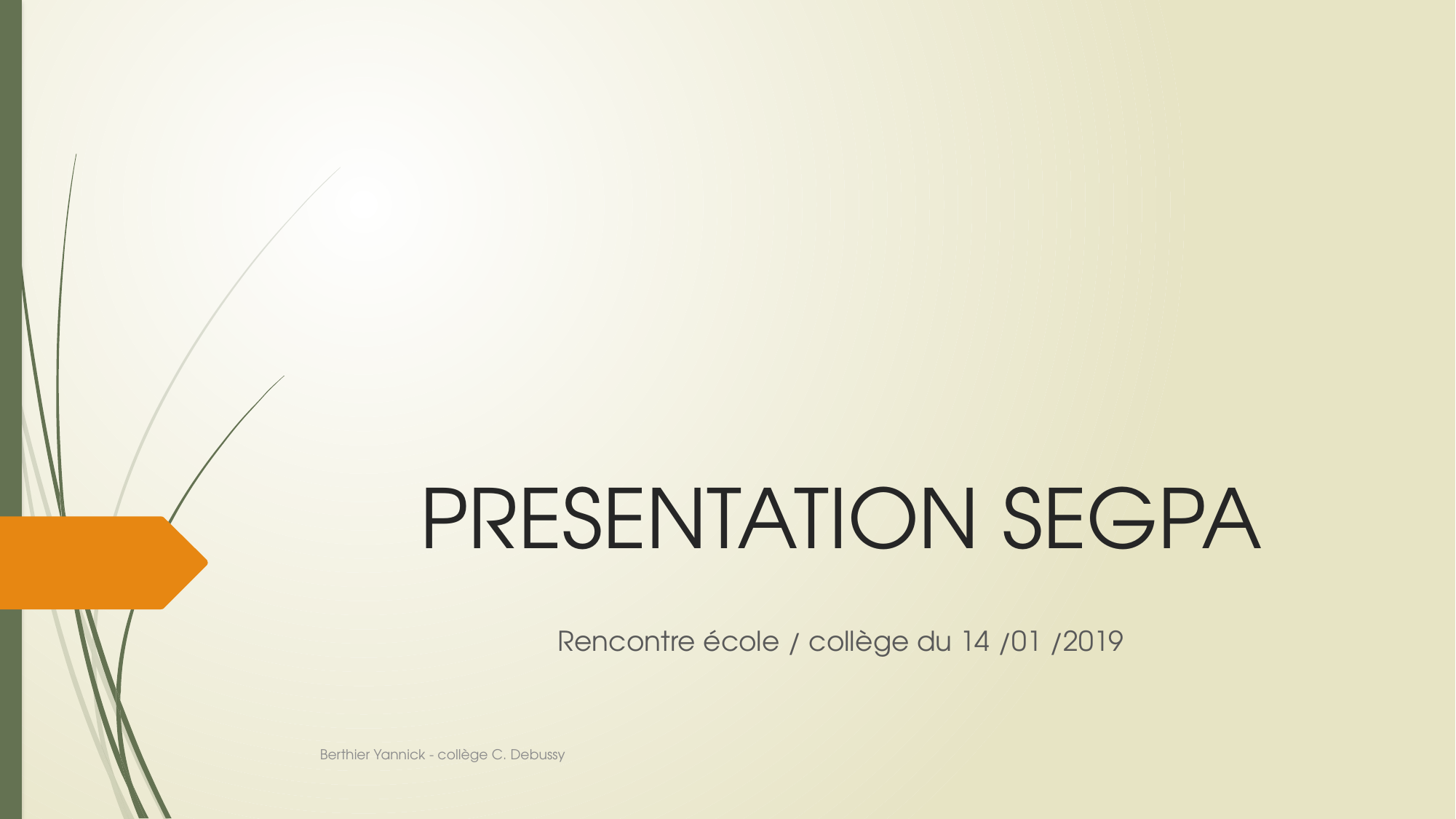

# PRESENTATION SEGPA

Rencontre école / collège du 14 /01 /2019
Berthier Yannick - collège C. Debussy